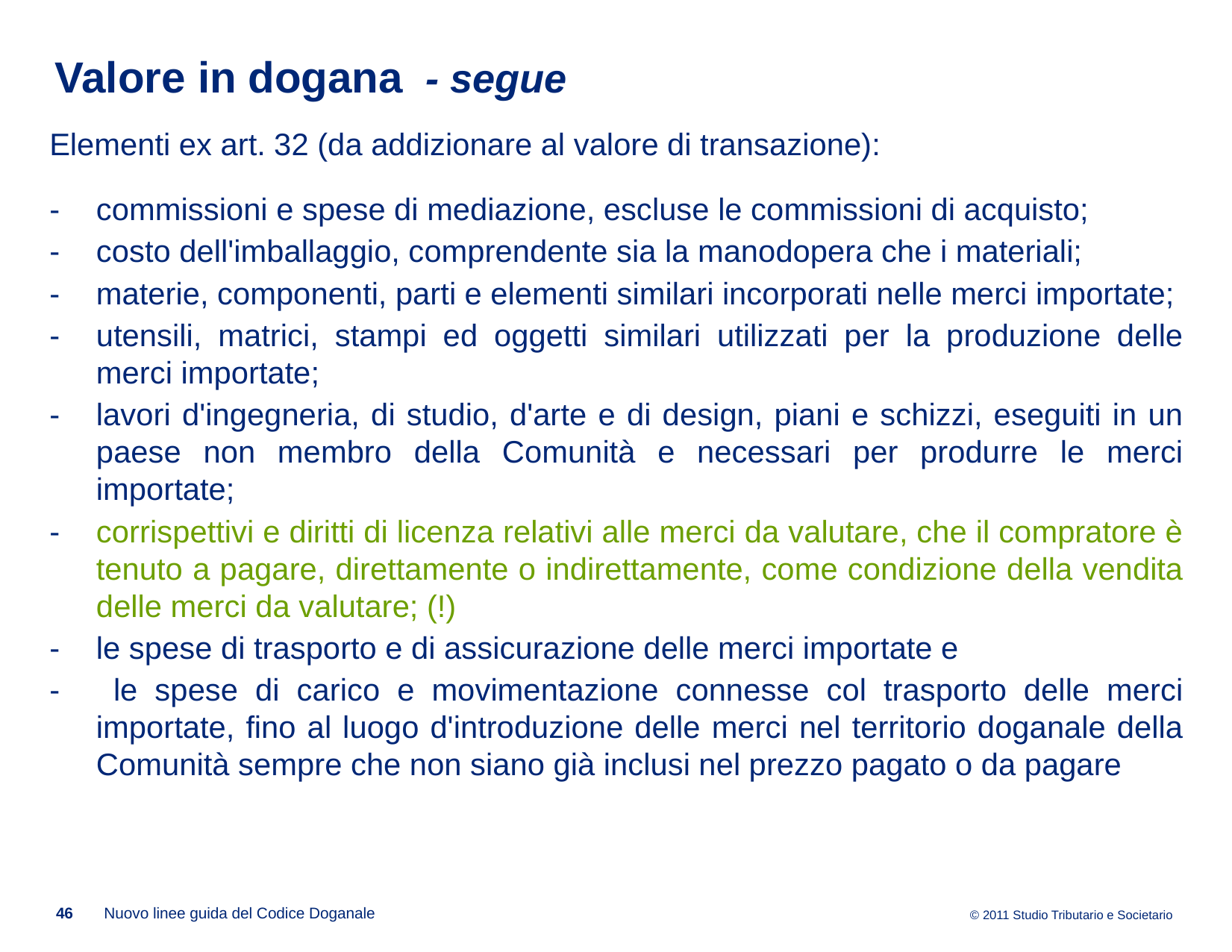

# Valore in dogana  - segue
Elementi ex art. 32 (da addizionare al valore di transazione):

-	commissioni e spese di mediazione, escluse le commissioni di acquisto;
-	costo dell'imballaggio, comprendente sia la manodopera che i materiali;
-	materie, componenti, parti e elementi similari incorporati nelle merci importate;
-	utensili, matrici, stampi ed oggetti similari utilizzati per la produzione delle merci importate;
-	lavori d'ingegneria, di studio, d'arte e di design, piani e schizzi, eseguiti in un paese non membro della Comunità e necessari per produrre le merci importate;
-	corrispettivi e diritti di licenza relativi alle merci da valutare, che il compratore è tenuto a pagare, direttamente o indirettamente, come condizione della vendita delle merci da valutare; (!)
-	le spese di trasporto e di assicurazione delle merci importate e
-  	le spese di carico e movimentazione connesse col trasporto delle merci importate, fino al luogo d'introduzione delle merci nel territorio doganale della Comunità sempre che non siano già inclusi nel prezzo pagato o da pagare
46
Nuovo linee guida del Codice Doganale